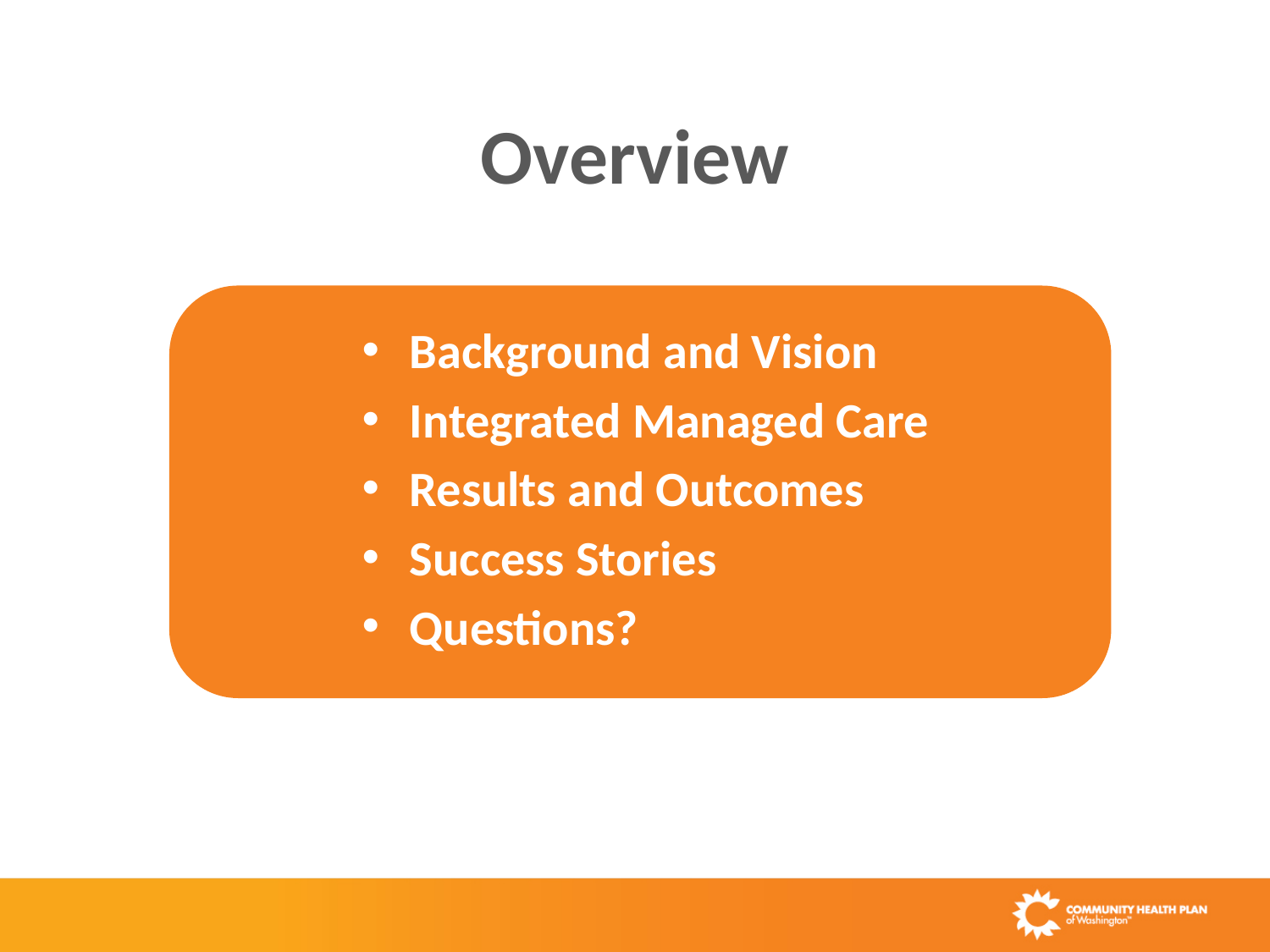

# Overview

Background and Vision
Integrated Managed Care
Results and Outcomes
Success Stories
Questions?